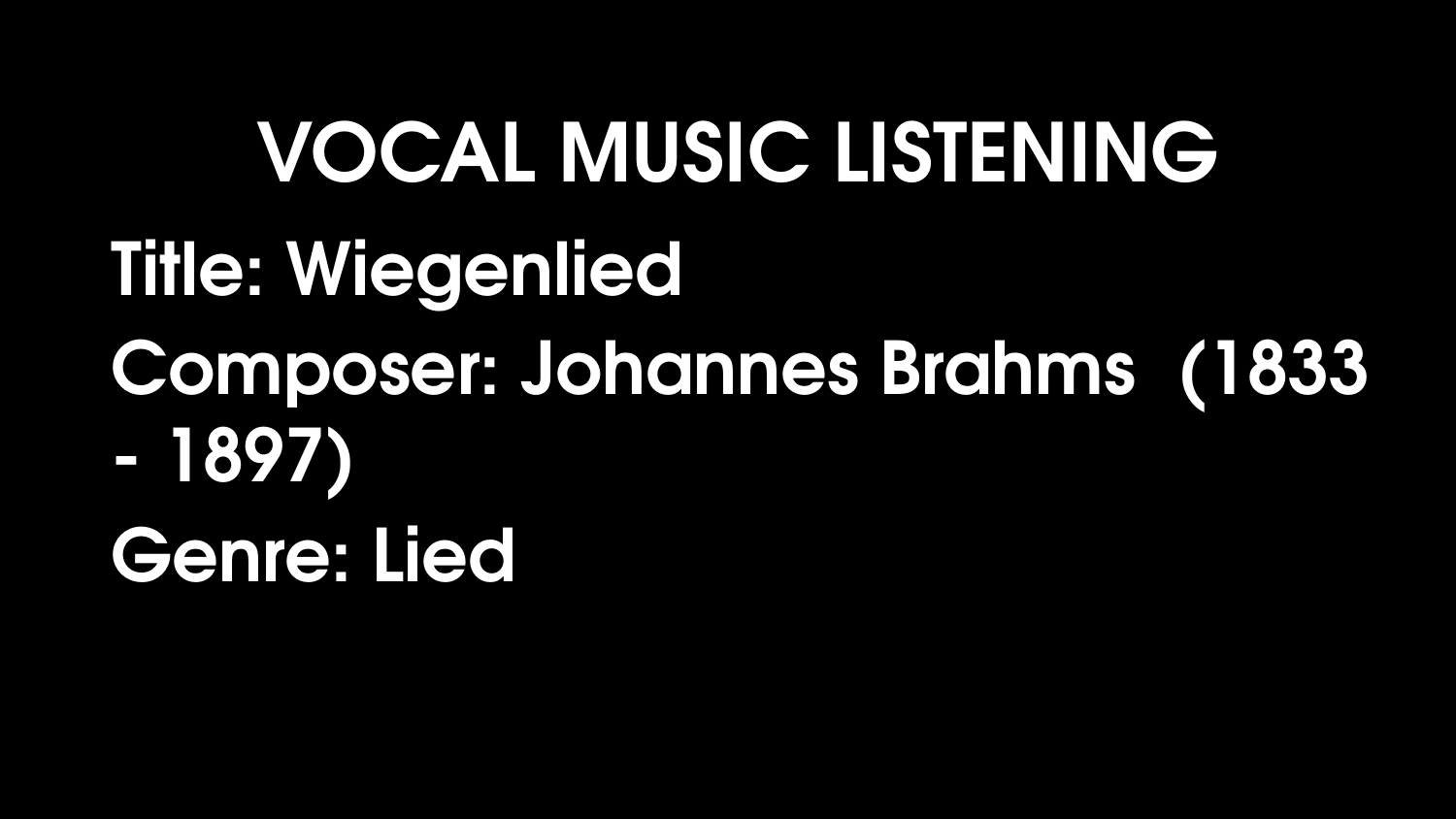

VOCAL MUSIC LISTENING

Title: Wiegenlied
Composer: Johannes Brahms  (1833 - 1897)
Genre: Lied